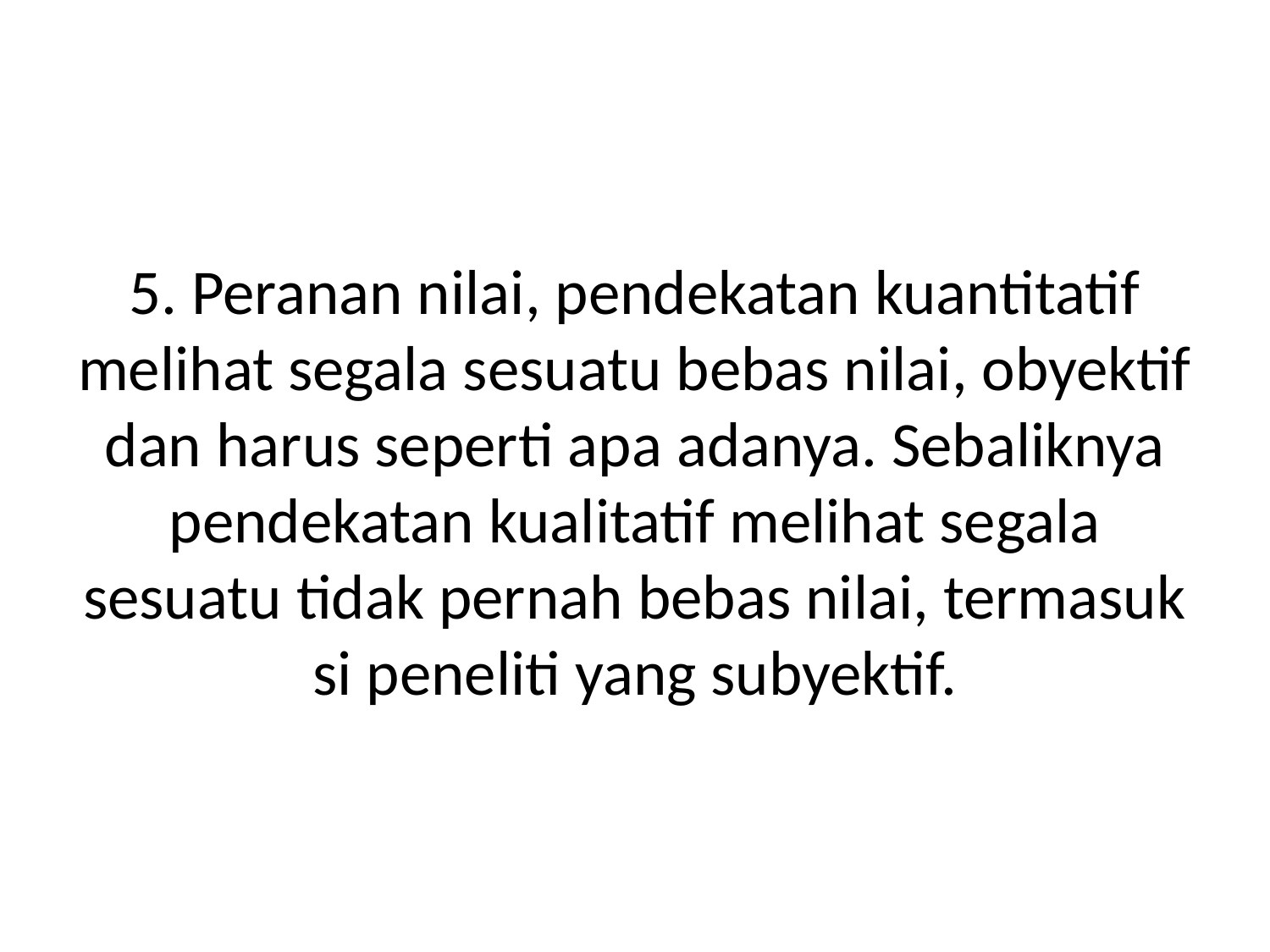

# 5. Peranan nilai, pendekatan kuantitatif melihat segala sesuatu bebas nilai, obyektif dan harus seperti apa adanya. Sebaliknya pendekatan kualitatif melihat segala sesuatu tidak pernah bebas nilai, termasuk si peneliti yang subyektif.